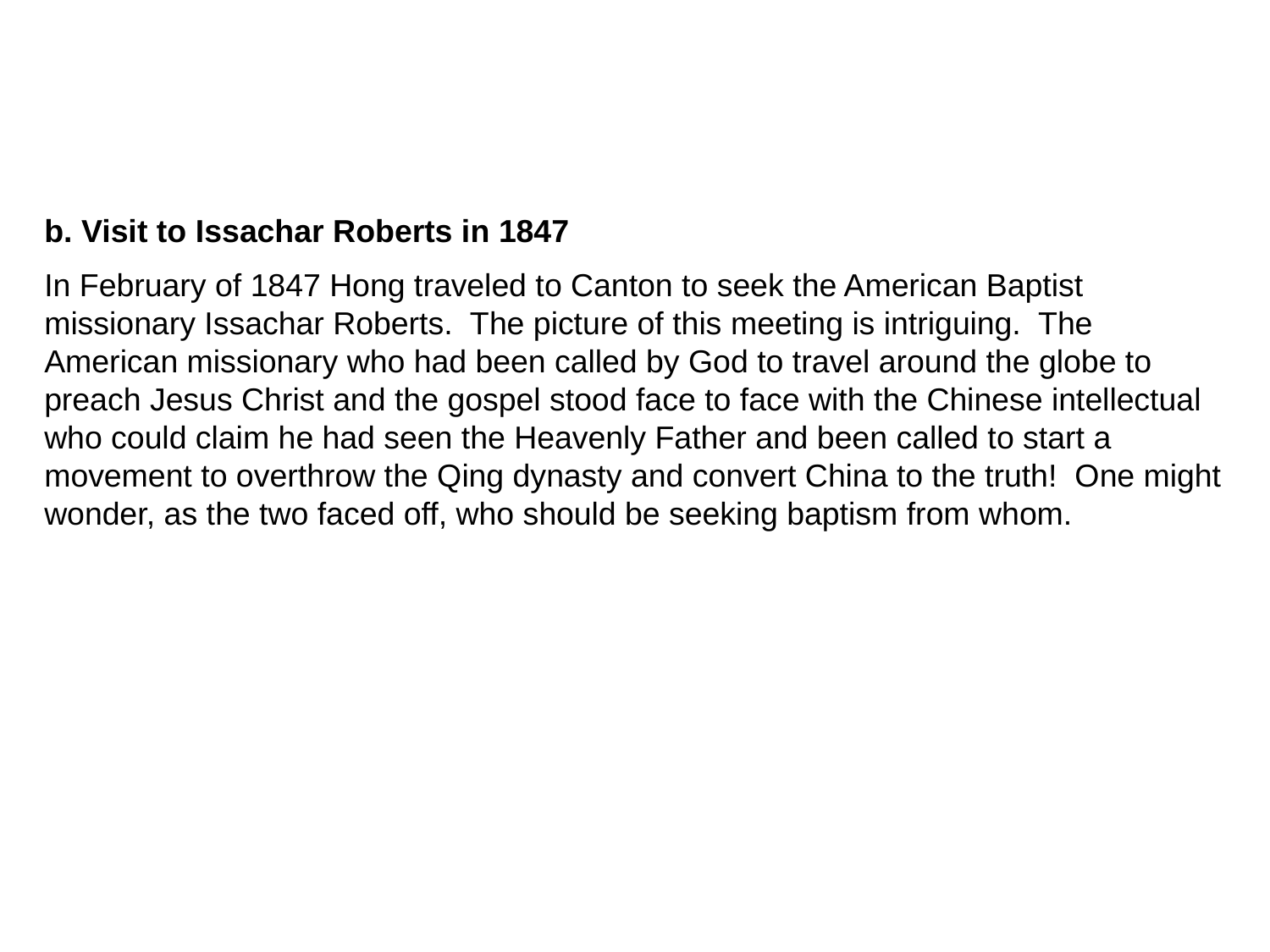

b. Visit to Issachar Roberts in 1847
In February of 1847 Hong traveled to Canton to seek the American Baptist missionary Issachar Roberts.  The picture of this meeting is intriguing.  The American missionary who had been called by God to travel around the globe to preach Jesus Christ and the gospel stood face to face with the Chinese intellectual who could claim he had seen the Heavenly Father and been called to start a movement to overthrow the Qing dynasty and convert China to the truth!  One might wonder, as the two faced off, who should be seeking baptism from whom.